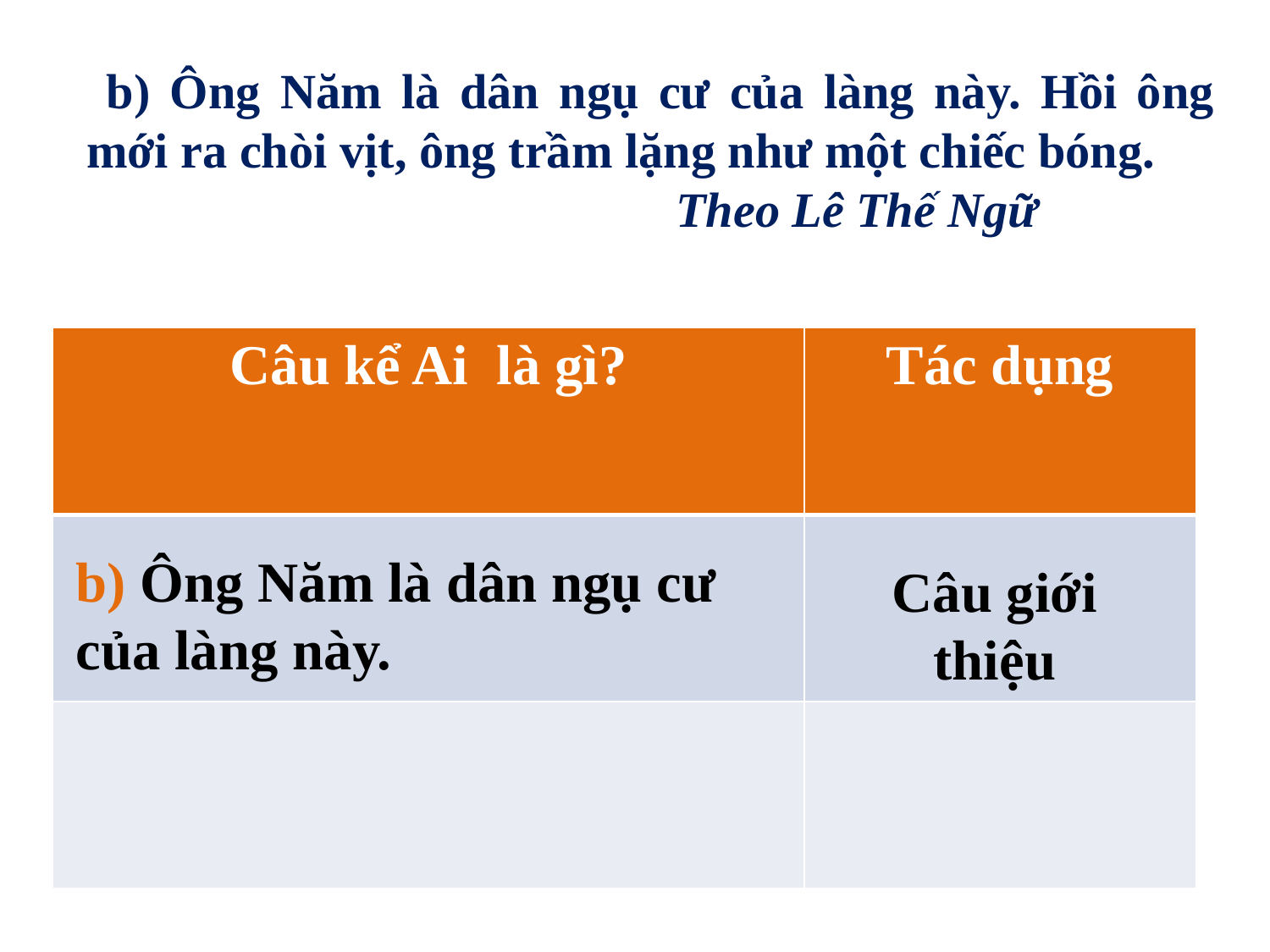

b) Ông Năm là dân ngụ cư của làng này. Hồi ông mới ra chòi vịt, ông trầm lặng như một chiếc bóng.
                                                Theo Lê Thế Ngữ

| Câu kể Ai là gì? | Tác dụng |
| --- | --- |
|  |  |
|  |  |
b) Ông Năm là dân ngụ cư của làng này.

 Câu giới  thiệu